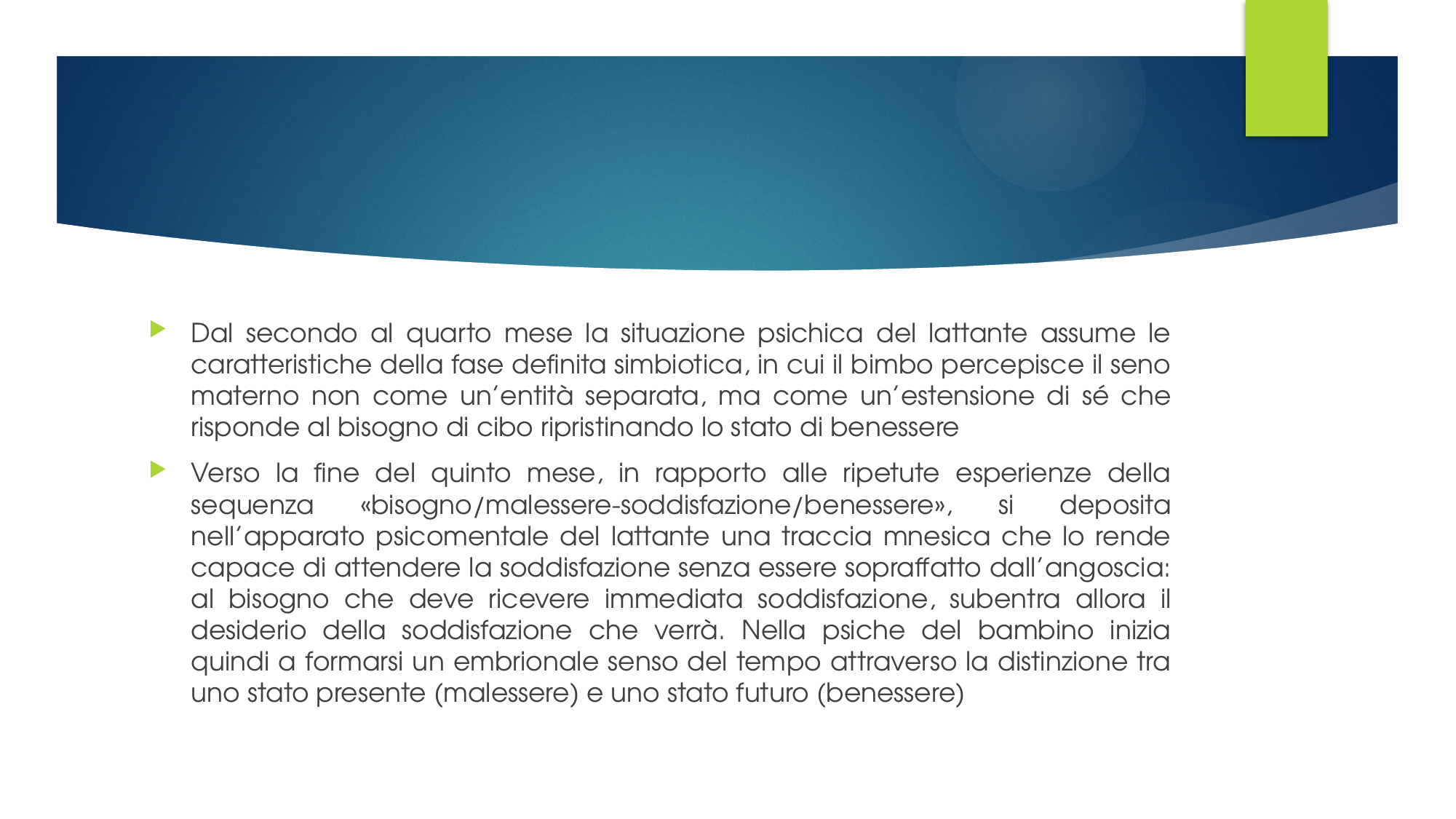

#
Dal secondo al quarto mese la situazione psichica del lattante assume le caratteristiche della fase definita simbiotica, in cui il bimbo percepisce il seno materno non come un’entità separata, ma come un’estensione di sé che risponde al bisogno di cibo ripristinando lo stato di benessere
Verso la fine del quinto mese, in rapporto alle ripetute esperienze della sequenza «bisogno/malessere-soddisfazione/benessere», si deposita nell’apparato psicomentale del lattante una traccia mnesica che lo rende capace di attendere la soddisfazione senza essere sopraffatto dall’angoscia: al bisogno che deve ricevere immediata soddisfazione, subentra allora il desiderio della soddisfazione che verrà. Nella psiche del bambino inizia quindi a formarsi un embrionale senso del tempo attraverso la distinzione tra uno stato presente (malessere) e uno stato futuro (benessere)